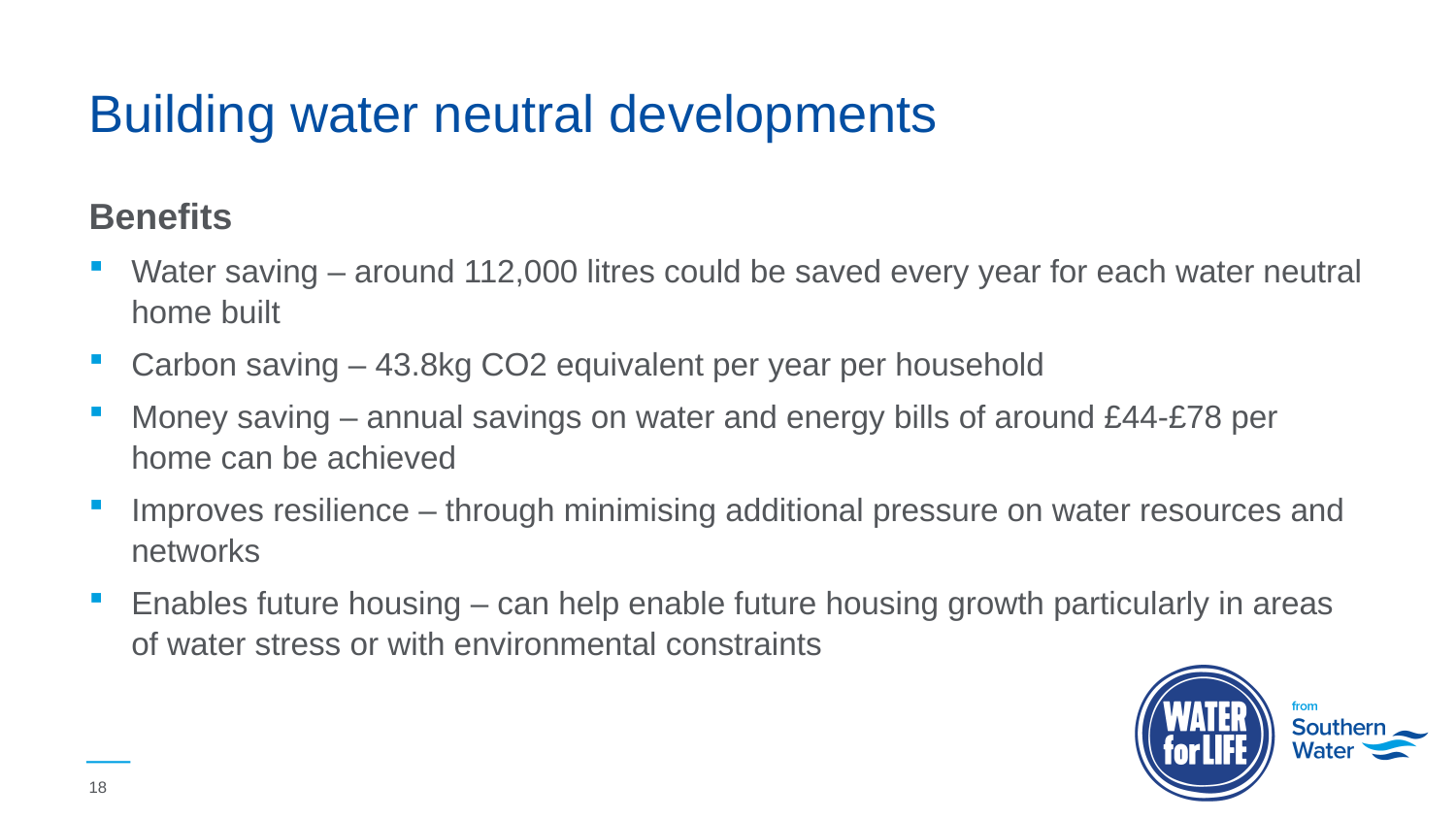

# Building water neutral developments
Benefits
Water saving – around 112,000 litres could be saved every year for each water neutral home built
Carbon saving – 43.8kg CO2 equivalent per year per household
Money saving – annual savings on water and energy bills of around £44-£78 per home can be achieved
Improves resilience – through minimising additional pressure on water resources and networks
Enables future housing – can help enable future housing growth particularly in areas of water stress or with environmental constraints

18